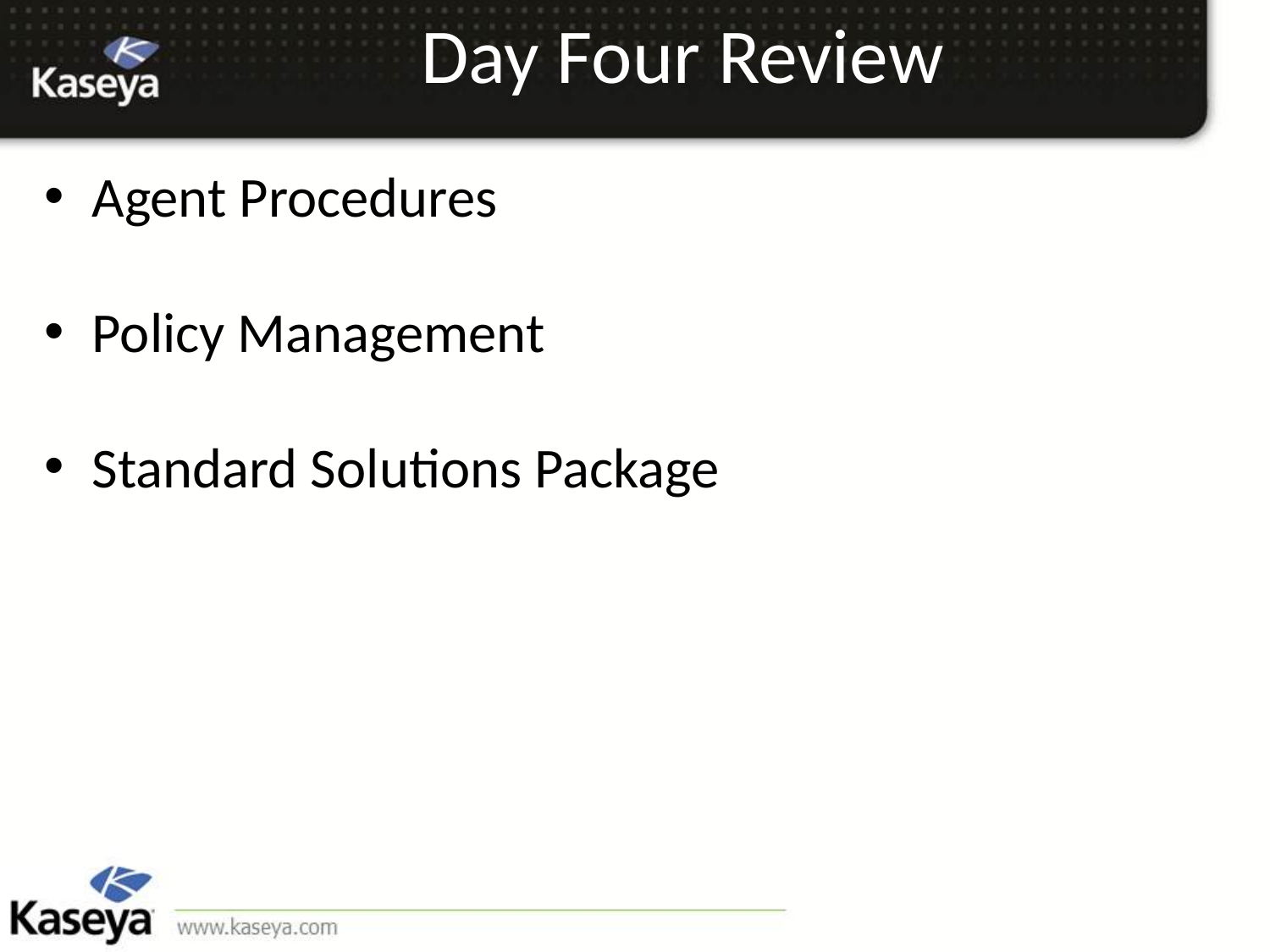

# Day Four Review
Agent Procedures

Policy Management

Standard Solutions Package